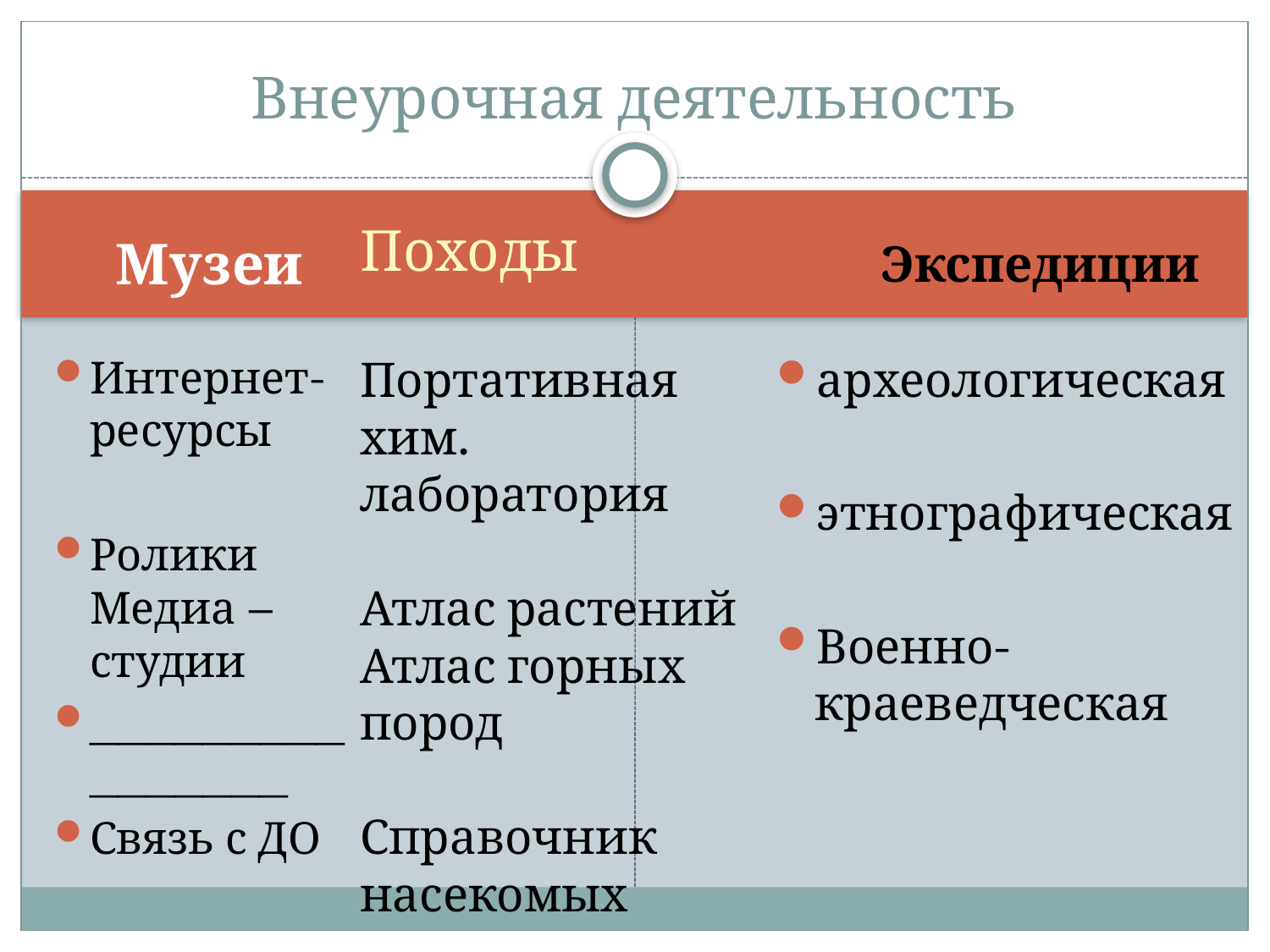

# Внеурочная деятельность
Походы

Портативная хим. лаборатория

Атлас растений
Атлас горных пород

Справочник насекомых

Музеи
Экспедиции
Интернет-ресурсы

Ролики Медиа – студии
________________
Связь с ДО
археологическая

этнографическая

Военно-краеведческая